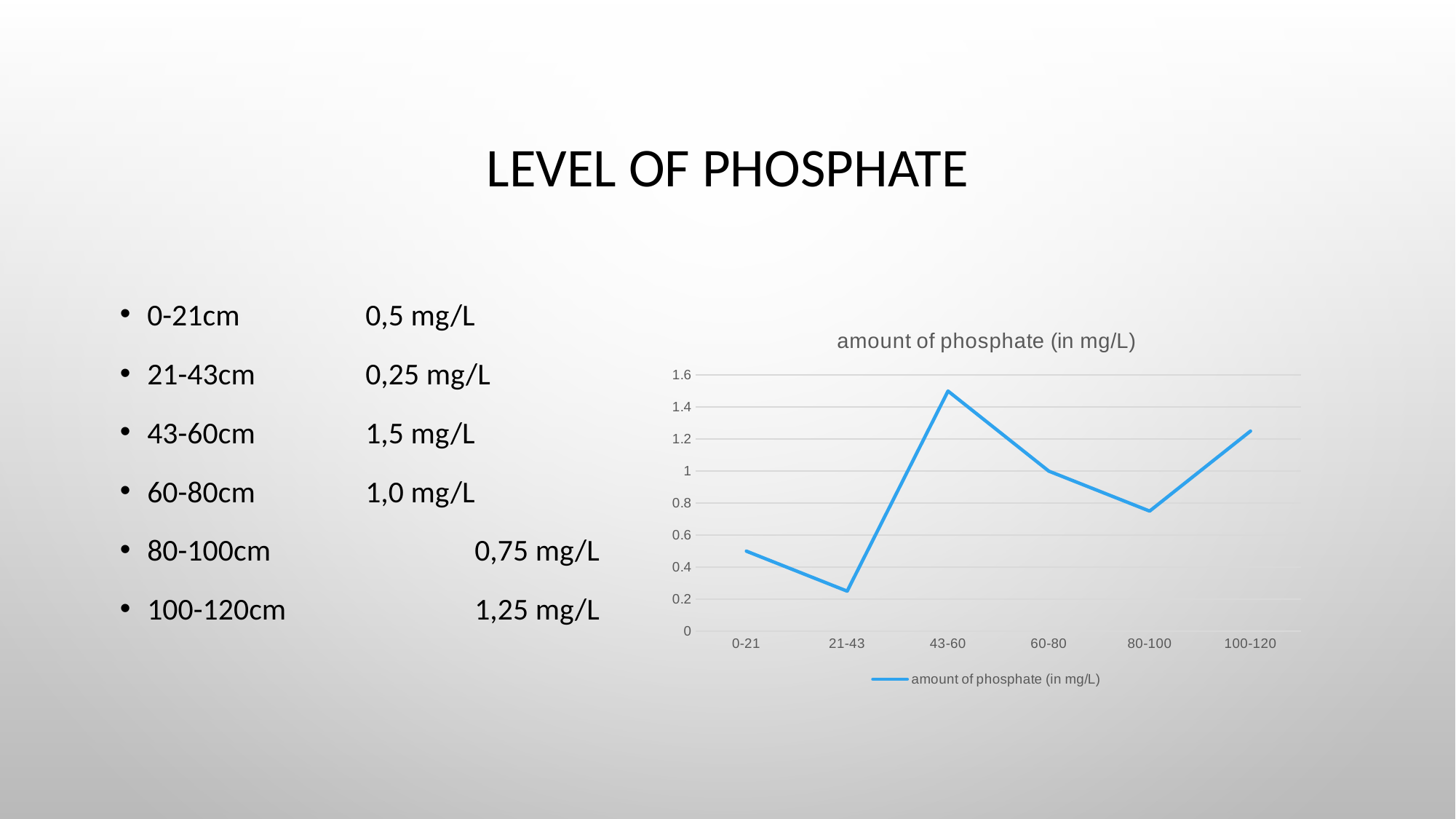

# Level of phosphate
0-21cm		0,5 mg/L
21-43cm		0,25 mg/L
43-60cm		1,5 mg/L
60-80cm		1,0 mg/L
80-100cm		0,75 mg/L
100-120cm		1,25 mg/L

### Chart:

| Category | amount of phosphate (in mg/L) |
|---|---|
| 0-21 | 0.5 |
| 21-43 | 0.25 |
| 43-60 | 1.5 |
| 60-80 | 1.0 |
| 80-100 | 0.75 |
| 100-120 | 1.25 |